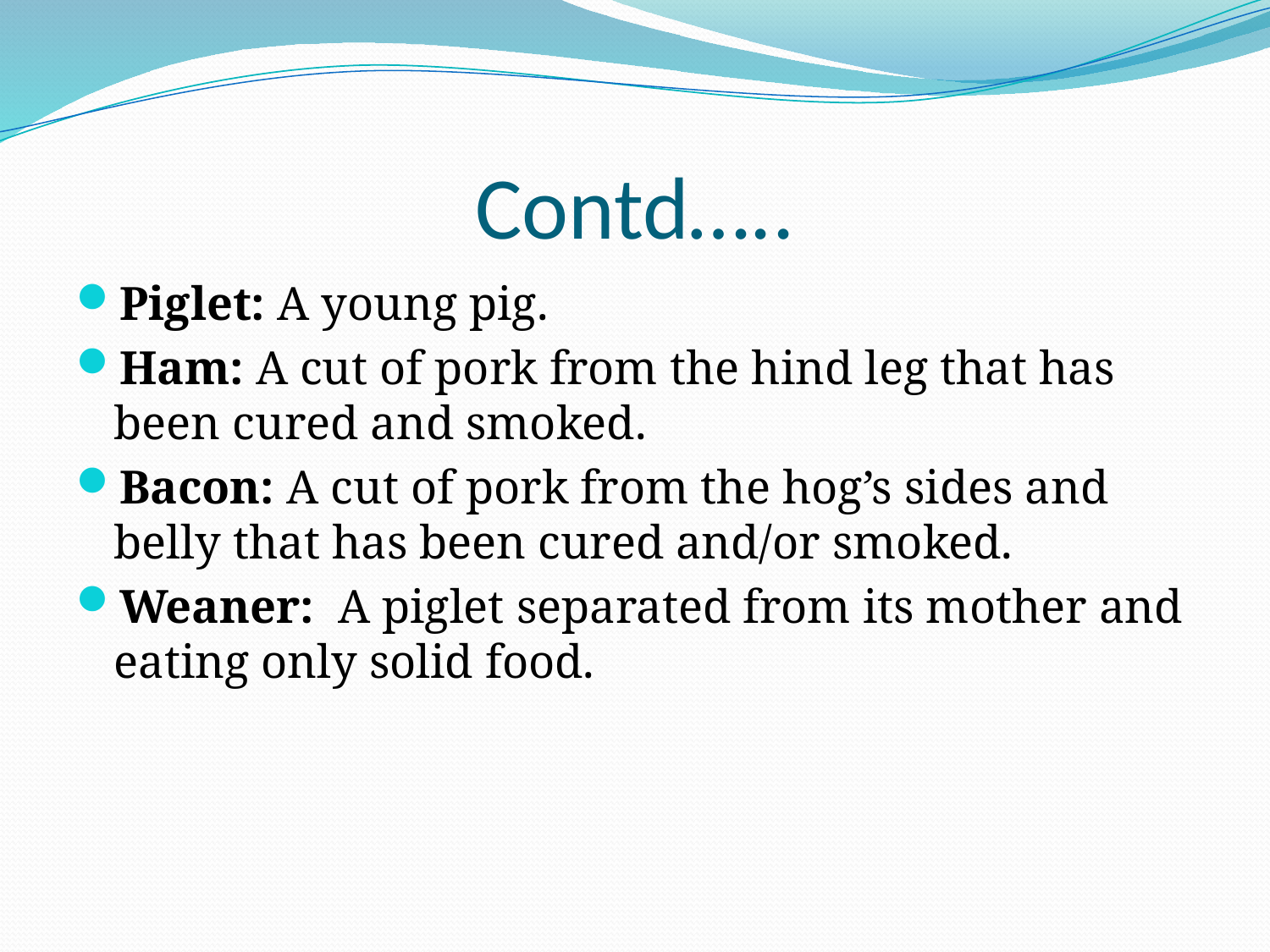

# Contd…..
Piglet: A young pig.
Ham: A cut of pork from the hind leg that has been cured and smoked.
Bacon: A cut of pork from the hog’s sides and belly that has been cured and/or smoked.
Weaner:  A piglet separated from its mother and eating only solid food.